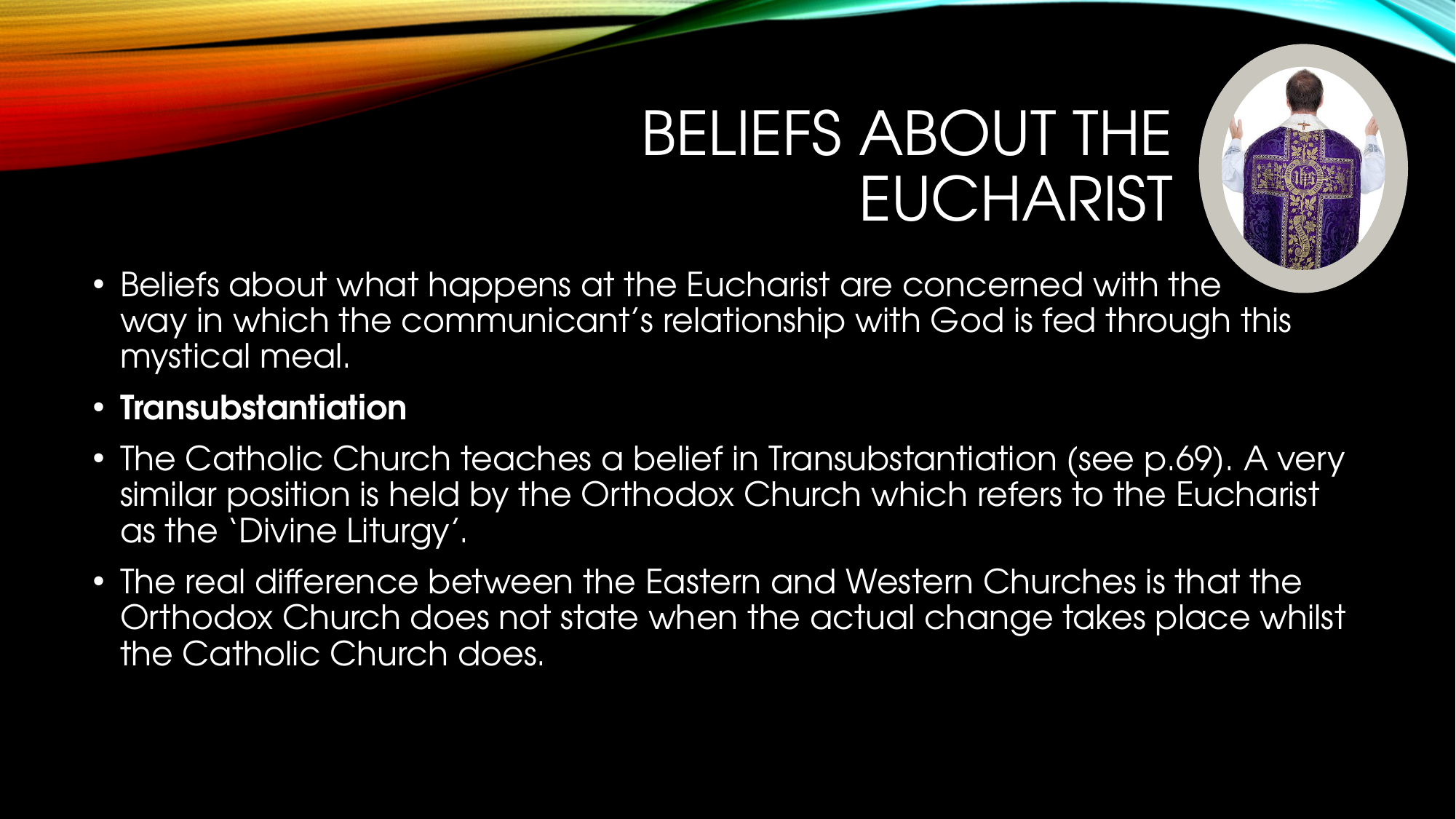

# Beliefs about the Eucharist
Beliefs about what happens at the Eucharist are concerned with the
way in which the communicant’s relationship with God is fed through this mystical meal.
Transubstantiation
The Catholic Church teaches a belief in Transubstantiation (see p.69). A very similar position is held by the Orthodox Church which refers to the Eucharist as the ‘Divine Liturgy’.
The real difference between the Eastern and Western Churches is that the Orthodox Church does not state when the actual change takes place whilst the Catholic Church does.